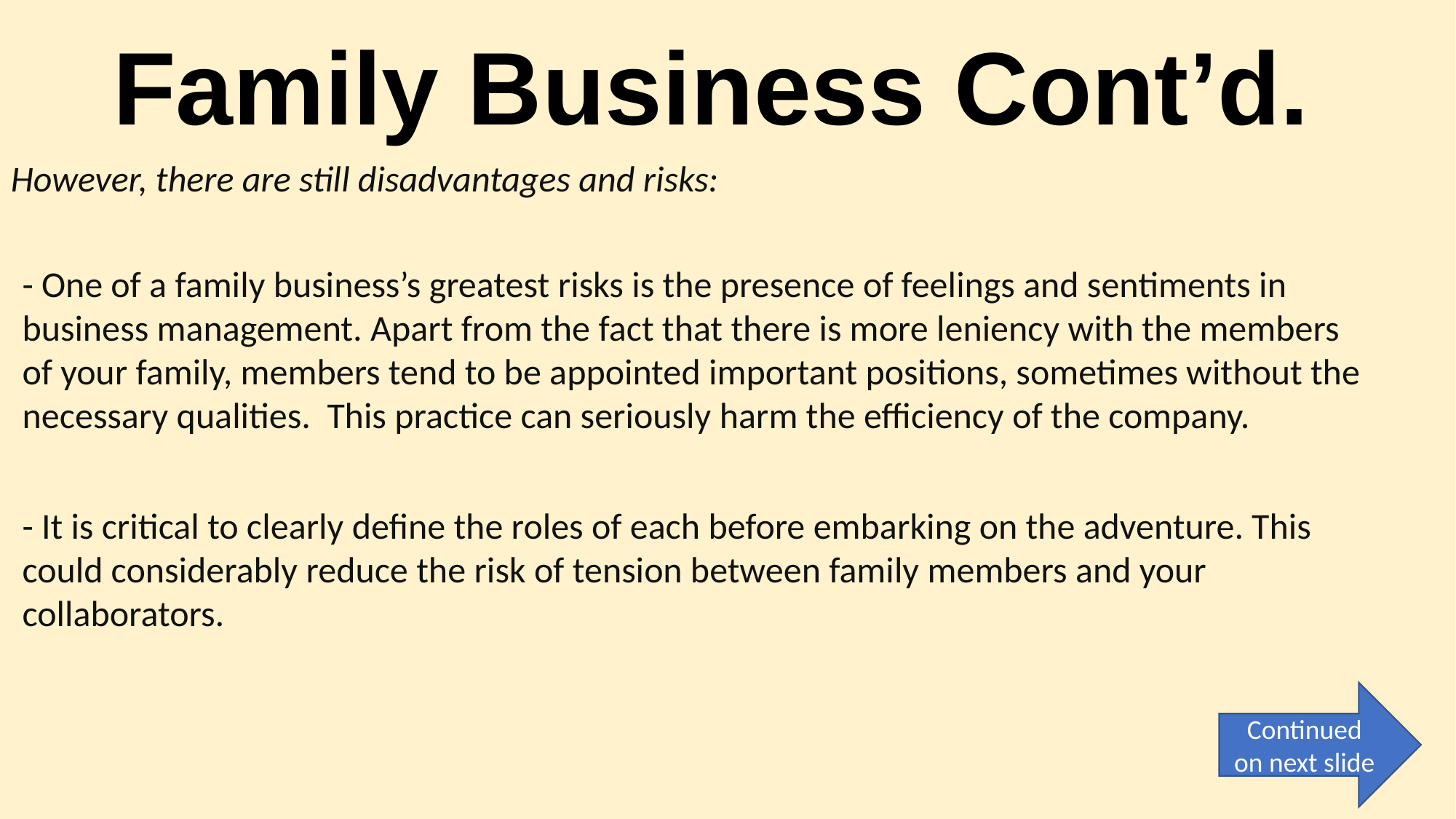

# Family Business Cont’d.
However, there are still disadvantages and risks:
- One of a family business’s greatest risks is the presence of feelings and sentiments in business management. Apart from the fact that there is more leniency with the members of your family, members tend to be appointed important positions, sometimes without the necessary qualities.  This practice can seriously harm the efficiency of the company.
- It is critical to clearly define the roles of each before embarking on the adventure. This could considerably reduce the risk of tension between family members and your collaborators.
Continued on next slide